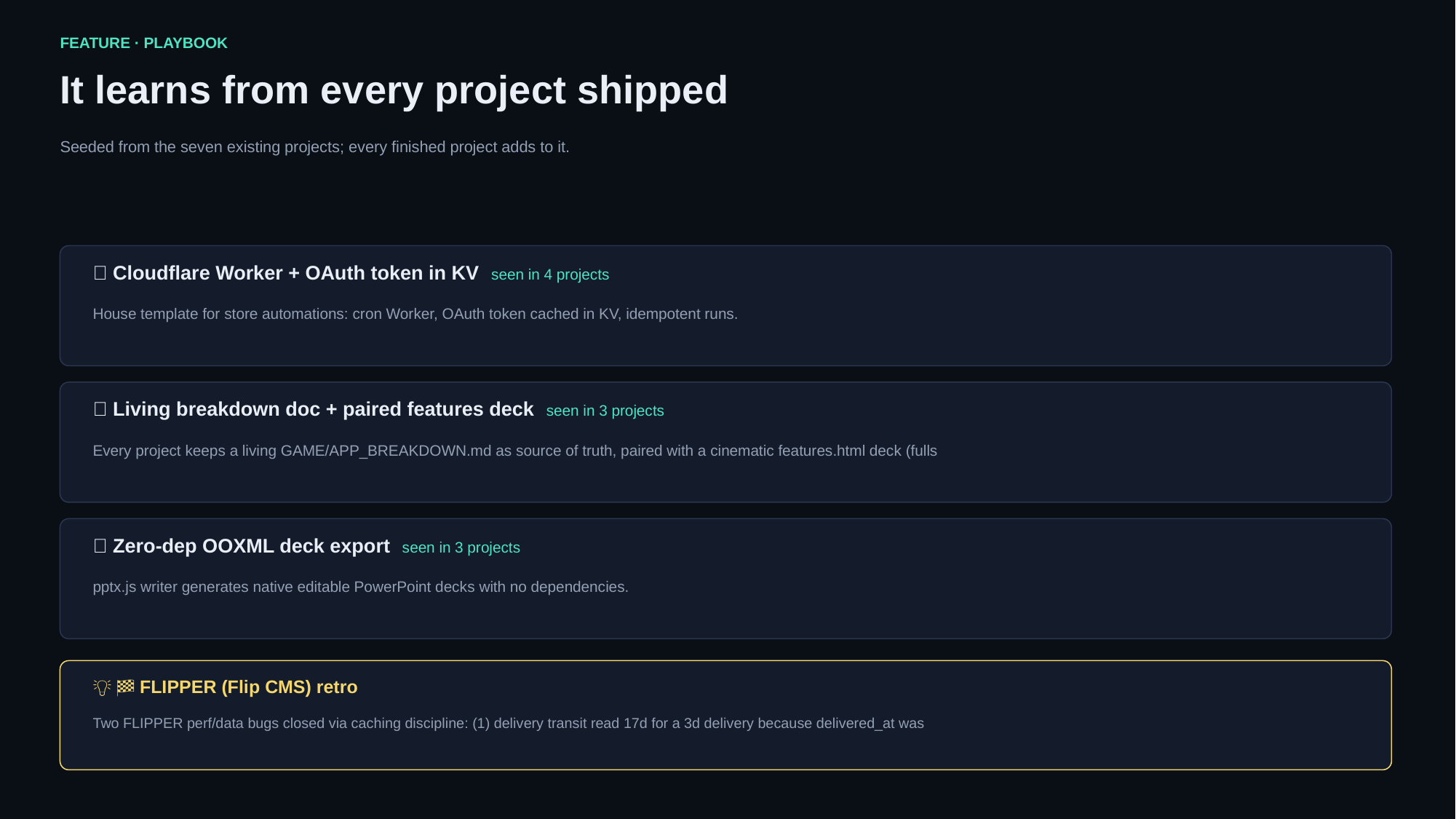

FEATURE · PLAYBOOK
It learns from every project shipped
Seeded from the seven existing projects; every finished project adds to it.

🧩 Cloudflare Worker + OAuth token in KV   seen in 4 projects
House template for store automations: cron Worker, OAuth token cached in KV, idempotent runs.

🧩 Living breakdown doc + paired features deck   seen in 3 projects
Every project keeps a living GAME/APP_BREAKDOWN.md as source of truth, paired with a cinematic features.html deck (fulls

🧩 Zero-dep OOXML deck export   seen in 3 projects
pptx.js writer generates native editable PowerPoint decks with no dependencies.

💡 🏁 FLIPPER (Flip CMS) retro
Two FLIPPER perf/data bugs closed via caching discipline: (1) delivery transit read 17d for a 3d delivery because delivered_at was